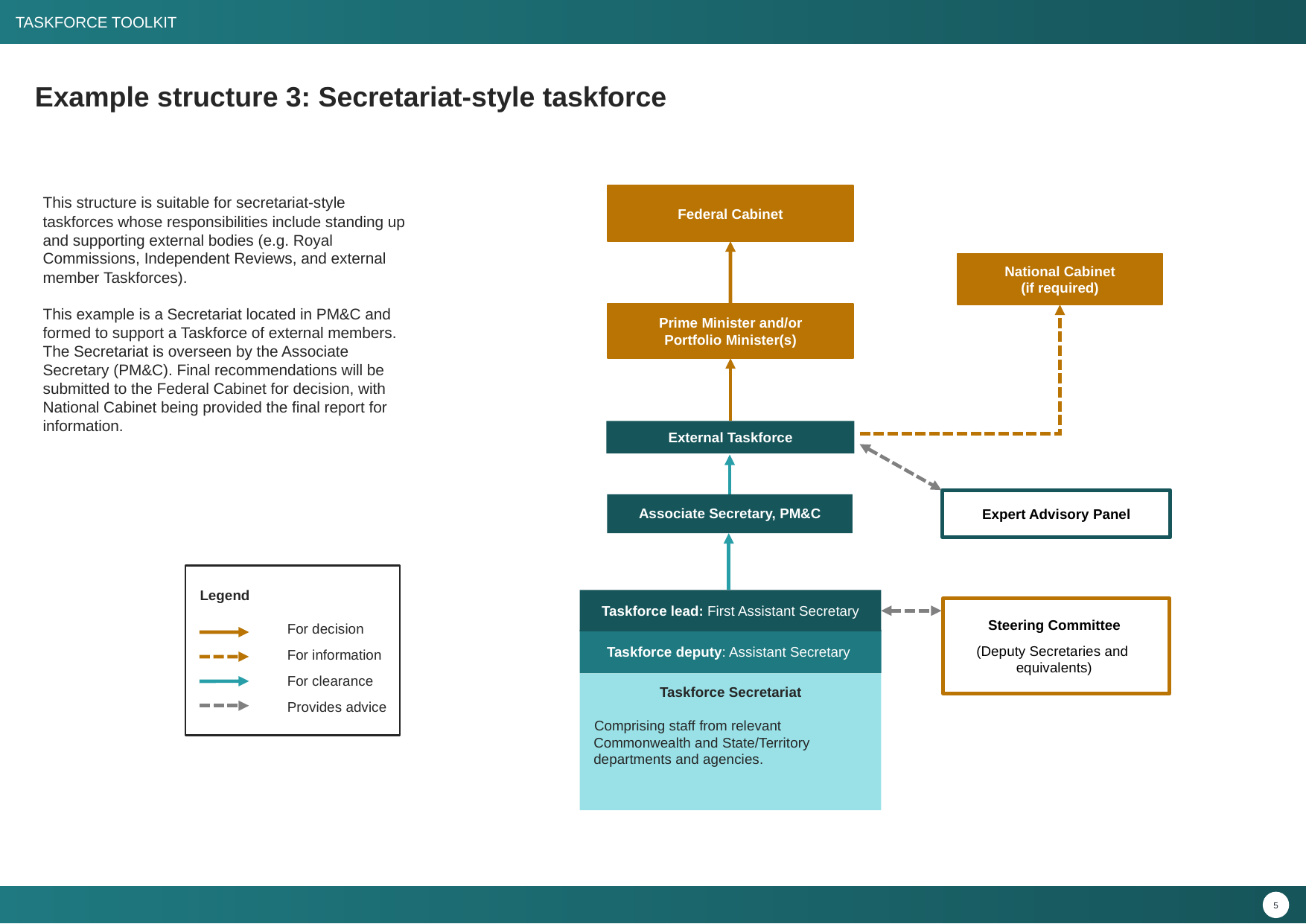

# Example structure 3: Secretariat-style taskforce
This structure is suitable for secretariat-style taskforces whose responsibilities include standing up and supporting external bodies (e.g. Royal Commissions, Independent Reviews, and external member Taskforces).

This example is a Secretariat located in PM&C and formed to support a Taskforce of external members. The Secretariat is overseen by the Associate Secretary (PM&C). Final recommendations will be submitted to the Federal Cabinet for decision, with National Cabinet being provided the final report for information.
Federal Cabinet
National Cabinet
(if required)
Prime Minister and/or
Portfolio Minister(s)
External Taskforce
Expert Advisory Panel
Associate Secretary, PM&C

Legend

	For decision

	For information

	For clearance

	Provides advice
Taskforce lead: First Assistant Secretary
Taskforce deputy: Assistant Secretary
Taskforce Secretariat

Comprising staff from relevant Commonwealth and State/Territory departments and agencies.

Steering Committee

(Deputy Secretaries and
equivalents)